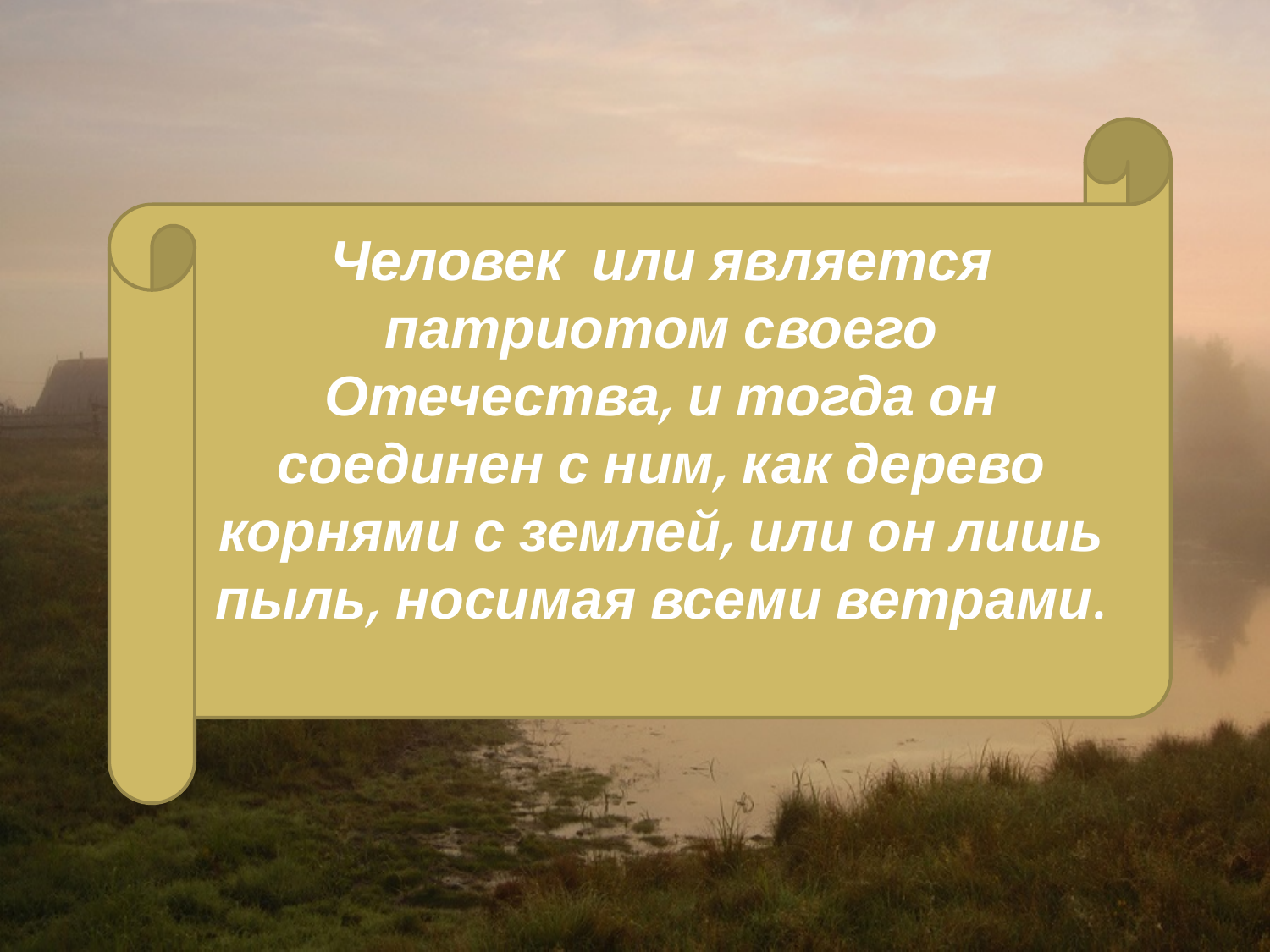

Человек  или является патриотом своего Отечества, и тогда он соединен с ним, как дерево корнями с землей, или он лишь пыль, носимая всеми ветрами.